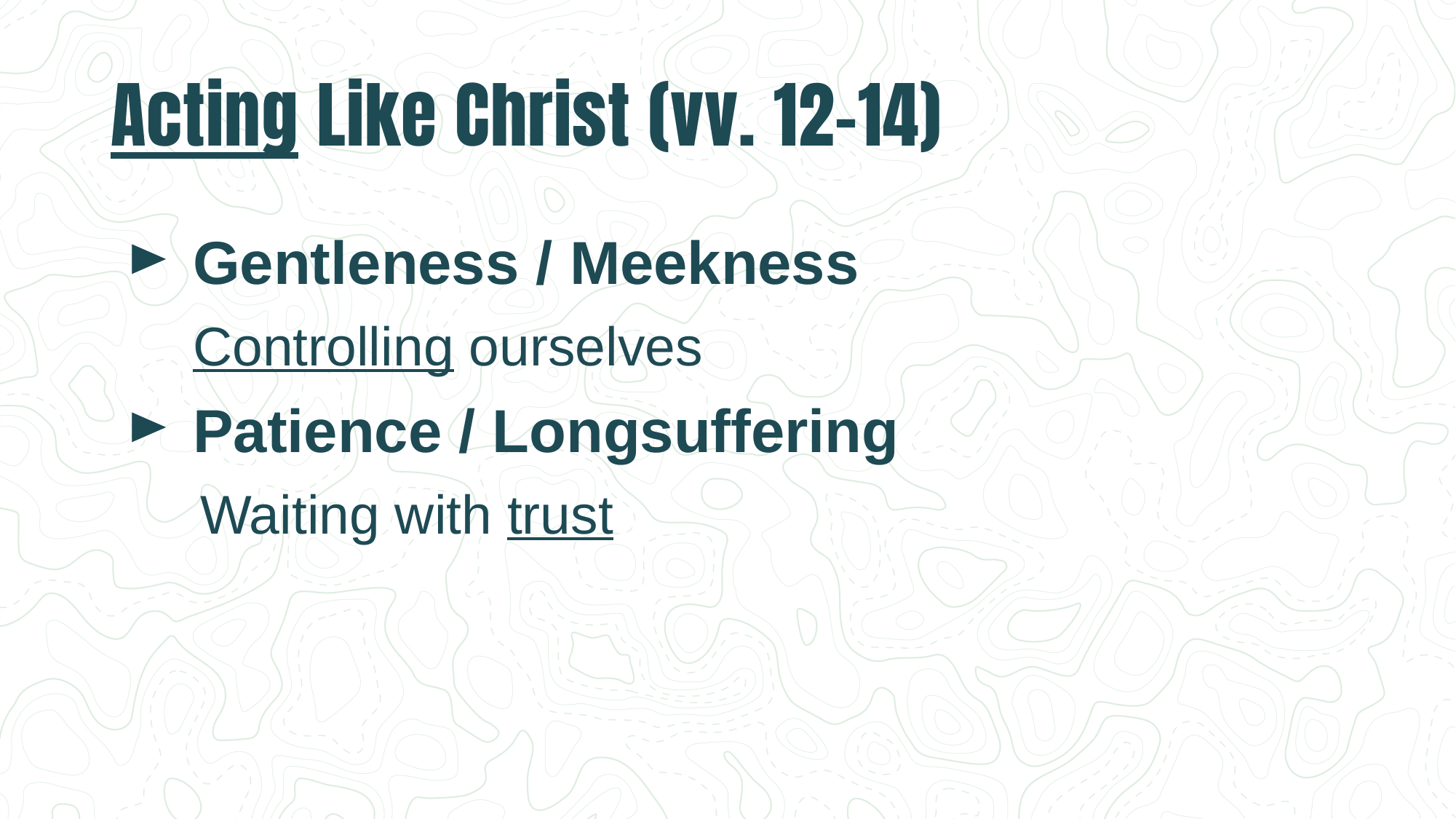

# Acting Like Christ (vv. 12–14)
Gentleness / Meekness
Controlling ourselves
Patience / Longsuffering
Waiting with trust